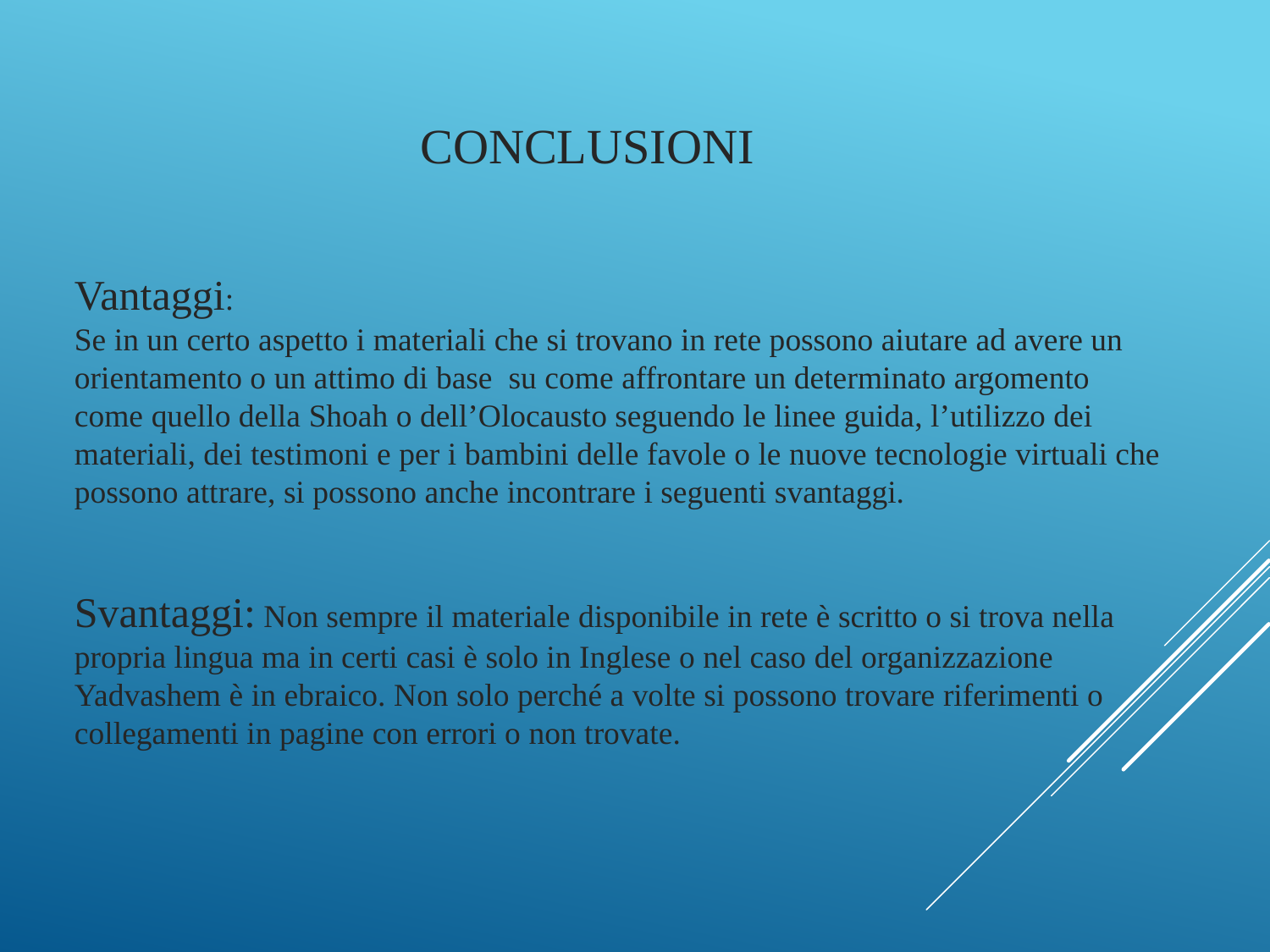

CONCLUSIONI
Vantaggi:
Se in un certo aspetto i materiali che si trovano in rete possono aiutare ad avere un orientamento o un attimo di base  su come affrontare un determinato argomento come quello della Shoah o dell’Olocausto seguendo le linee guida, l’utilizzo dei materiali, dei testimoni e per i bambini delle favole o le nuove tecnologie virtuali che possono attrare, si possono anche incontrare i seguenti svantaggi.

Svantaggi: Non sempre il materiale disponibile in rete è scritto o si trova nella propria lingua ma in certi casi è solo in Inglese o nel caso del organizzazione Yadvashem è in ebraico. Non solo perché a volte si possono trovare riferimenti o collegamenti in pagine con errori o non trovate.